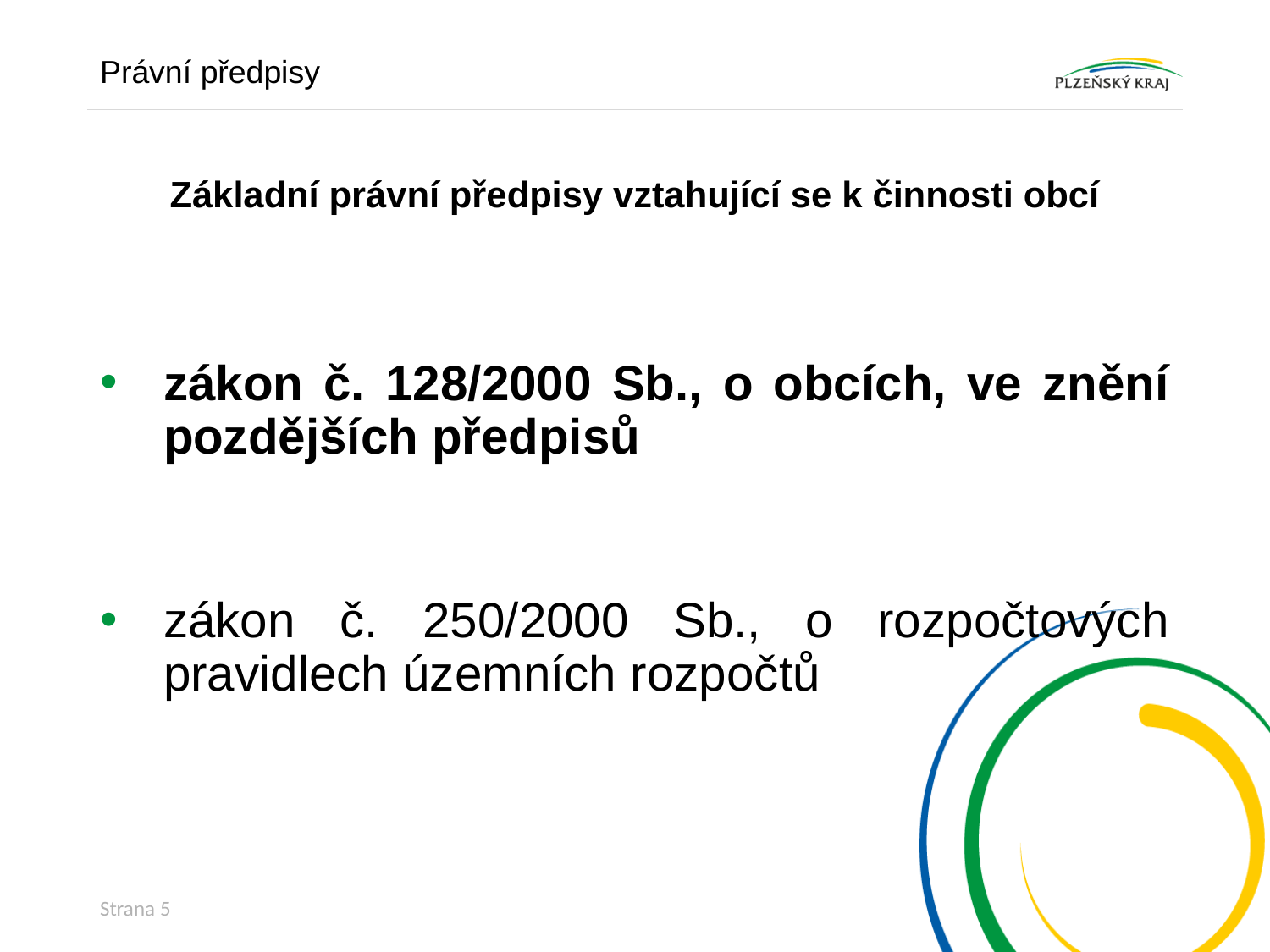

Právní předpisy

# Základní právní předpisy vztahující se k činnosti obcí

zákon č. 128/2000 Sb., o obcích, ve znění pozdějších předpisů

zákon č. 250/2000 Sb., o rozpočtových pravidlech územních rozpočtů

Strana 5